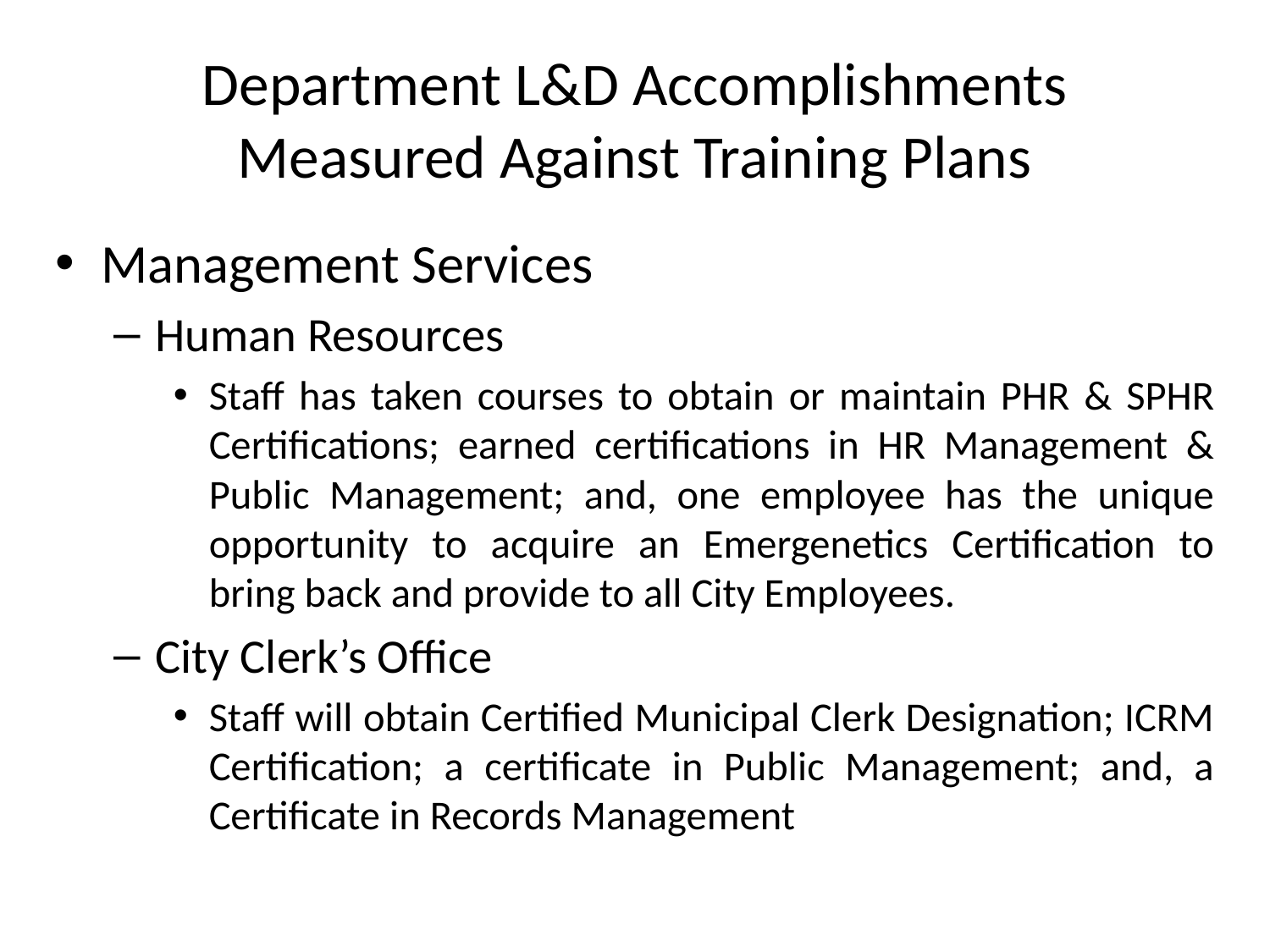

# Department L&D Accomplishments Measured Against Training Plans
Management Services
Human Resources
Staff has taken courses to obtain or maintain PHR & SPHR Certifications; earned certifications in HR Management & Public Management; and, one employee has the unique opportunity to acquire an Emergenetics Certification to bring back and provide to all City Employees.
City Clerk’s Office
Staff will obtain Certified Municipal Clerk Designation; ICRM Certification; a certificate in Public Management; and, a Certificate in Records Management